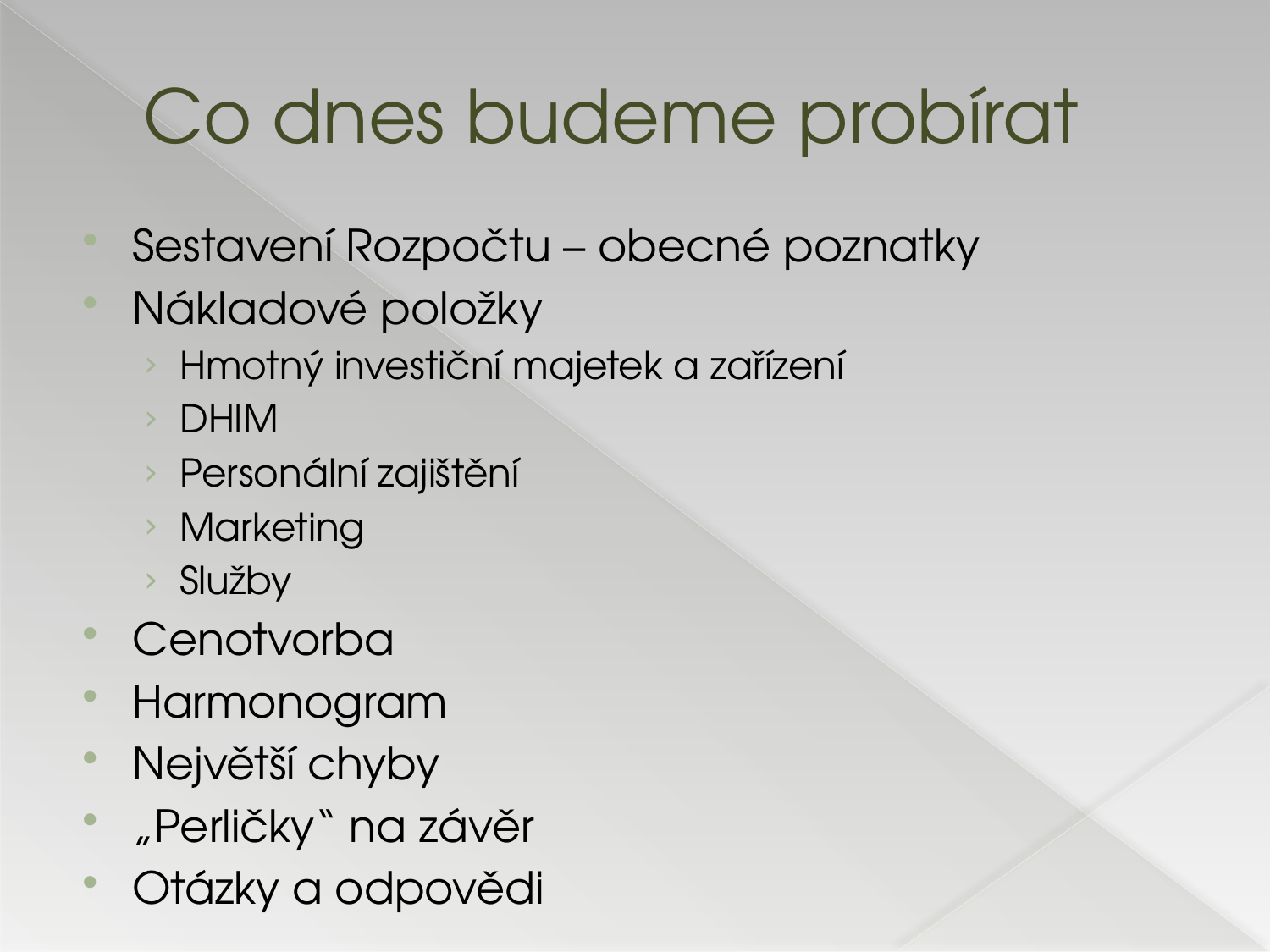

# Co dnes budeme probírat
Sestavení Rozpočtu – obecné poznatky
Nákladové položky
Hmotný investiční majetek a zařízení
DHIM
Personální zajištění
Marketing
Služby
Cenotvorba
Harmonogram
Největší chyby
„Perličky“ na závěr
Otázky a odpovědi